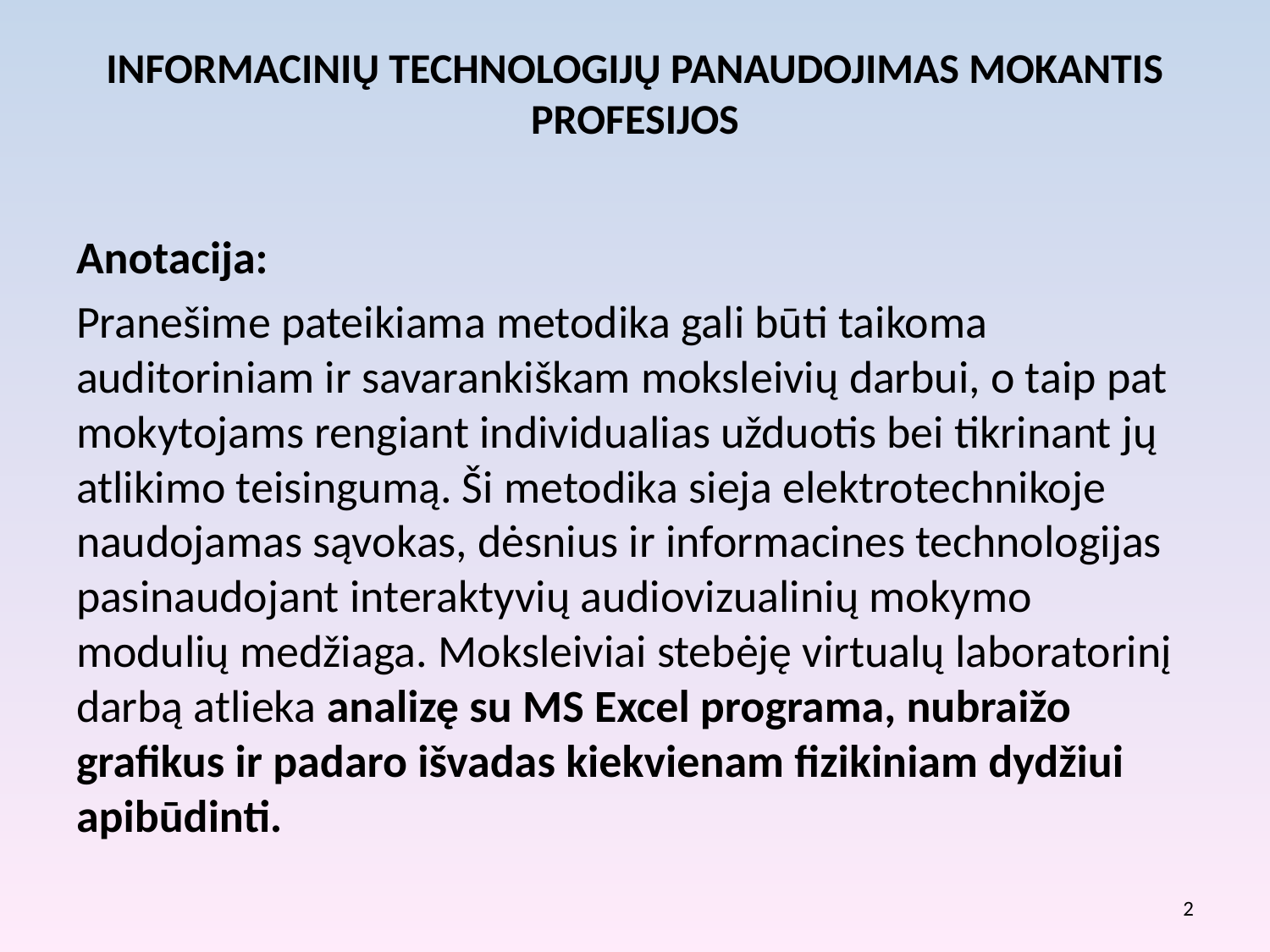

# Informacinių technologijų panaudojimas MOKANTIS PROFESIJOS
Anotacija:
Pranešime pateikiama metodika gali būti taikoma auditoriniam ir savarankiškam moksleivių darbui, o taip pat mokytojams rengiant individualias užduotis bei tikrinant jų atlikimo teisingumą. Ši metodika sieja elektrotechnikoje naudojamas sąvokas, dėsnius ir informacines technologijas pasinaudojant interaktyvių audiovizualinių mokymo modulių medžiaga. Moksleiviai stebėję virtualų laboratorinį darbą atlieka analizę su MS Excel programa, nubraižo grafikus ir padaro išvadas kiekvienam fizikiniam dydžiui apibūdinti.

2